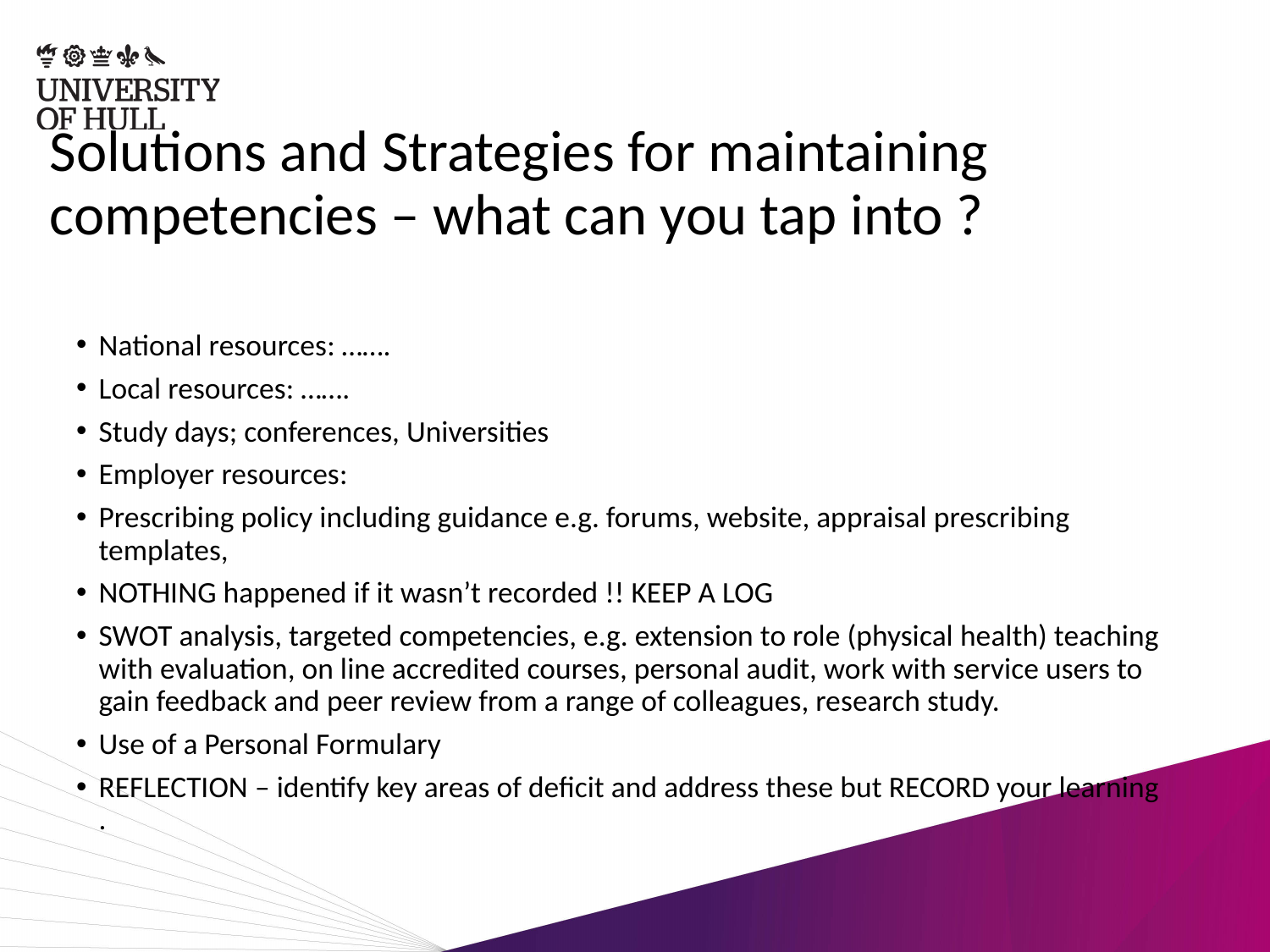

# Solutions and Strategies for maintaining competencies – what can you tap into ?
National resources: …….
Local resources: …….
Study days; conferences, Universities
Employer resources:
Prescribing policy including guidance e.g. forums, website, appraisal prescribing templates,
NOTHING happened if it wasn’t recorded !! KEEP A LOG
SWOT analysis, targeted competencies, e.g. extension to role (physical health) teaching with evaluation, on line accredited courses, personal audit, work with service users to gain feedback and peer review from a range of colleagues, research study.
Use of a Personal Formulary
REFLECTION – identify key areas of deficit and address these but RECORD your learning .